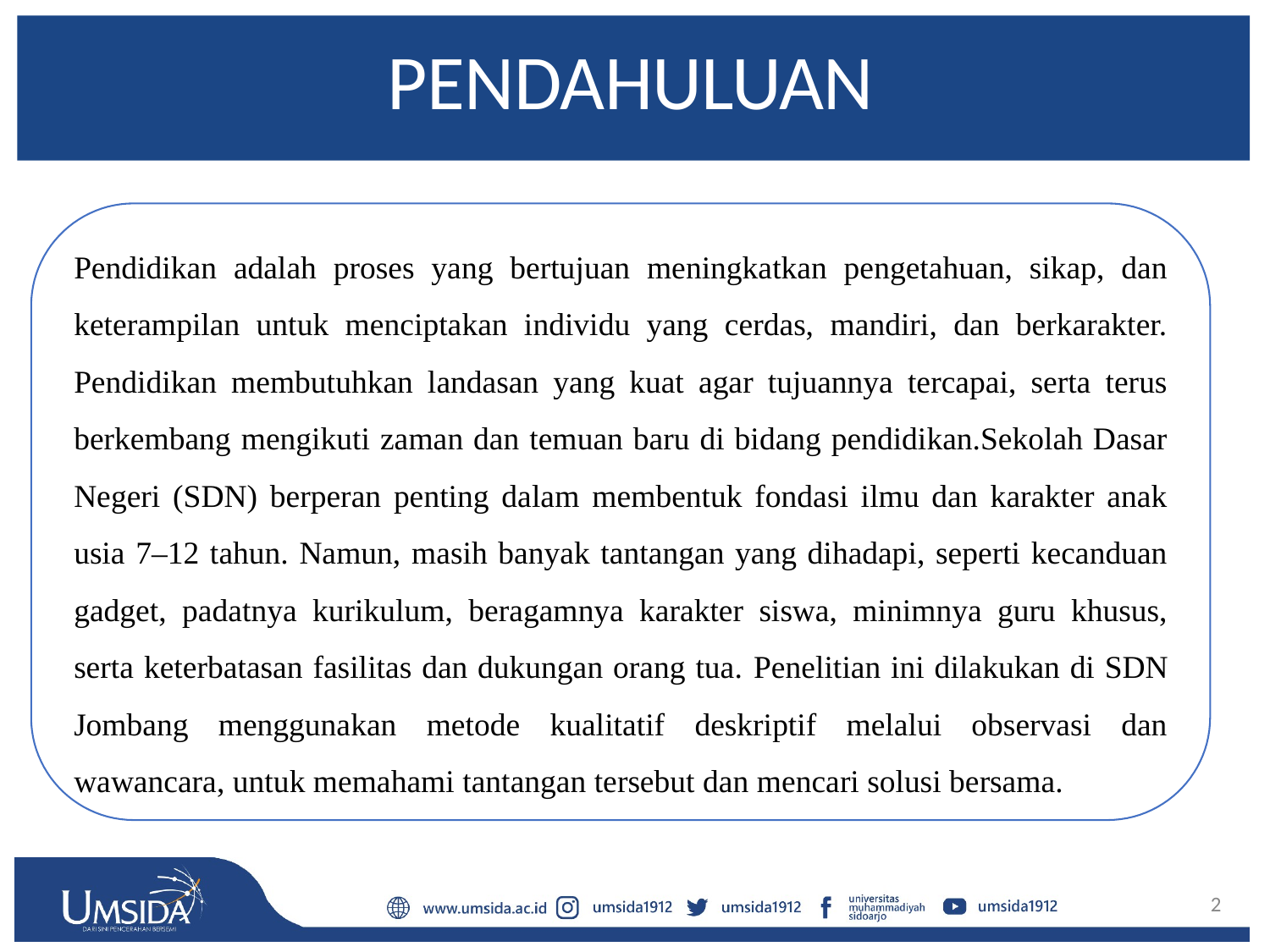

# PENDAHULUAN

Pendidikan adalah proses yang bertujuan meningkatkan pengetahuan, sikap, dan keterampilan untuk menciptakan individu yang cerdas, mandiri, dan berkarakter. Pendidikan membutuhkan landasan yang kuat agar tujuannya tercapai, serta terus berkembang mengikuti zaman dan temuan baru di bidang pendidikan.Sekolah Dasar Negeri (SDN) berperan penting dalam membentuk fondasi ilmu dan karakter anak usia 7–12 tahun. Namun, masih banyak tantangan yang dihadapi, seperti kecanduan gadget, padatnya kurikulum, beragamnya karakter siswa, minimnya guru khusus, serta keterbatasan fasilitas dan dukungan orang tua. Penelitian ini dilakukan di SDN Jombang menggunakan metode kualitatif deskriptif melalui observasi dan wawancara, untuk memahami tantangan tersebut dan mencari solusi bersama.
2